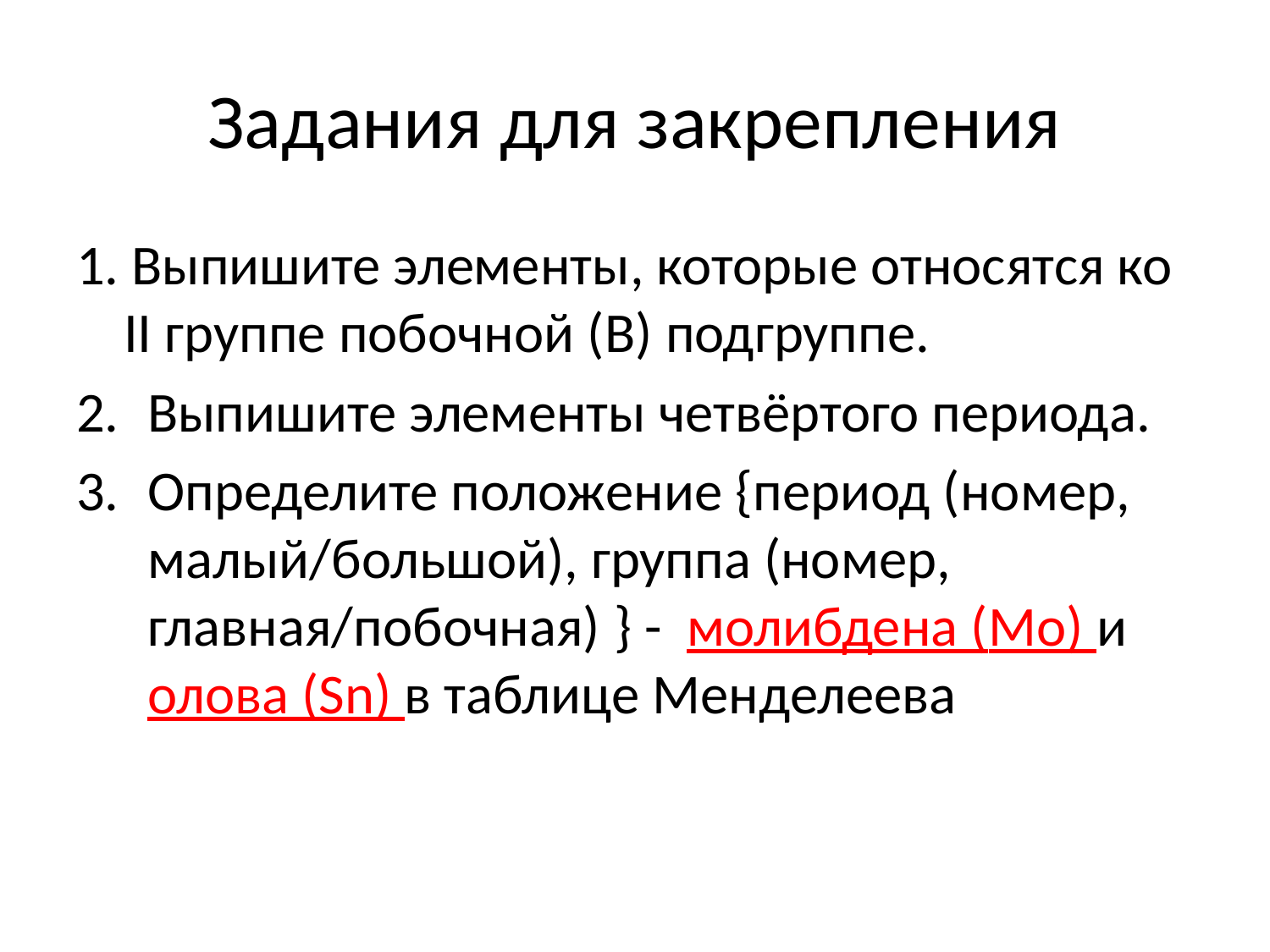

# Задания для закрепления
1. Выпишите элементы, которые относятся ко II группе побочной (B) подгруппе.
Выпишите элементы четвёртого периода.
Определите положение {период (номер, малый/большой), группа (номер, главная/побочная) } -  молибдена (Mo) и олова (Sn) в таблице Менделеева